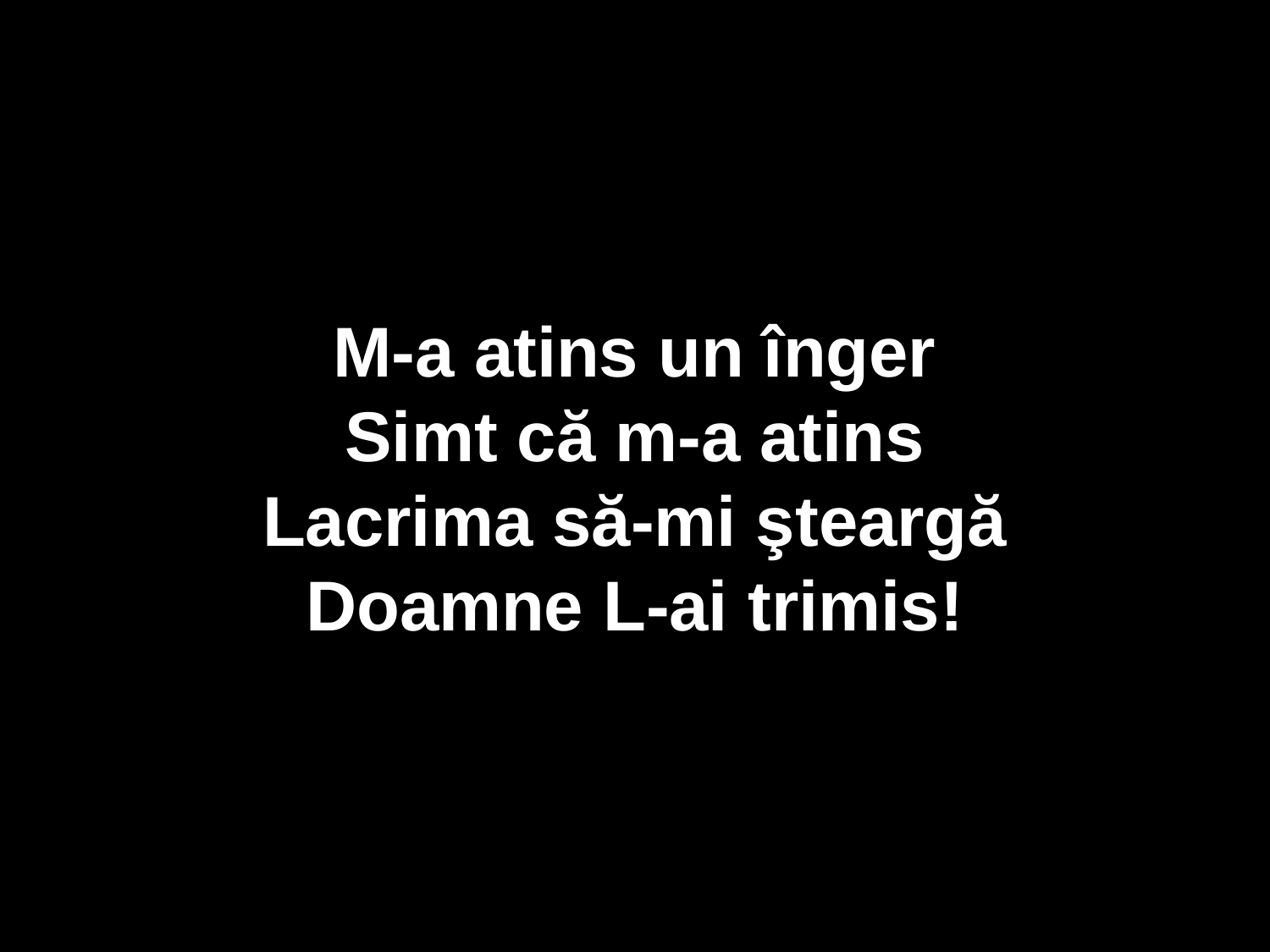

M-a atins un înger
Simt că m-a atins
Lacrima să-mi şteargă
Doamne L-ai trimis!